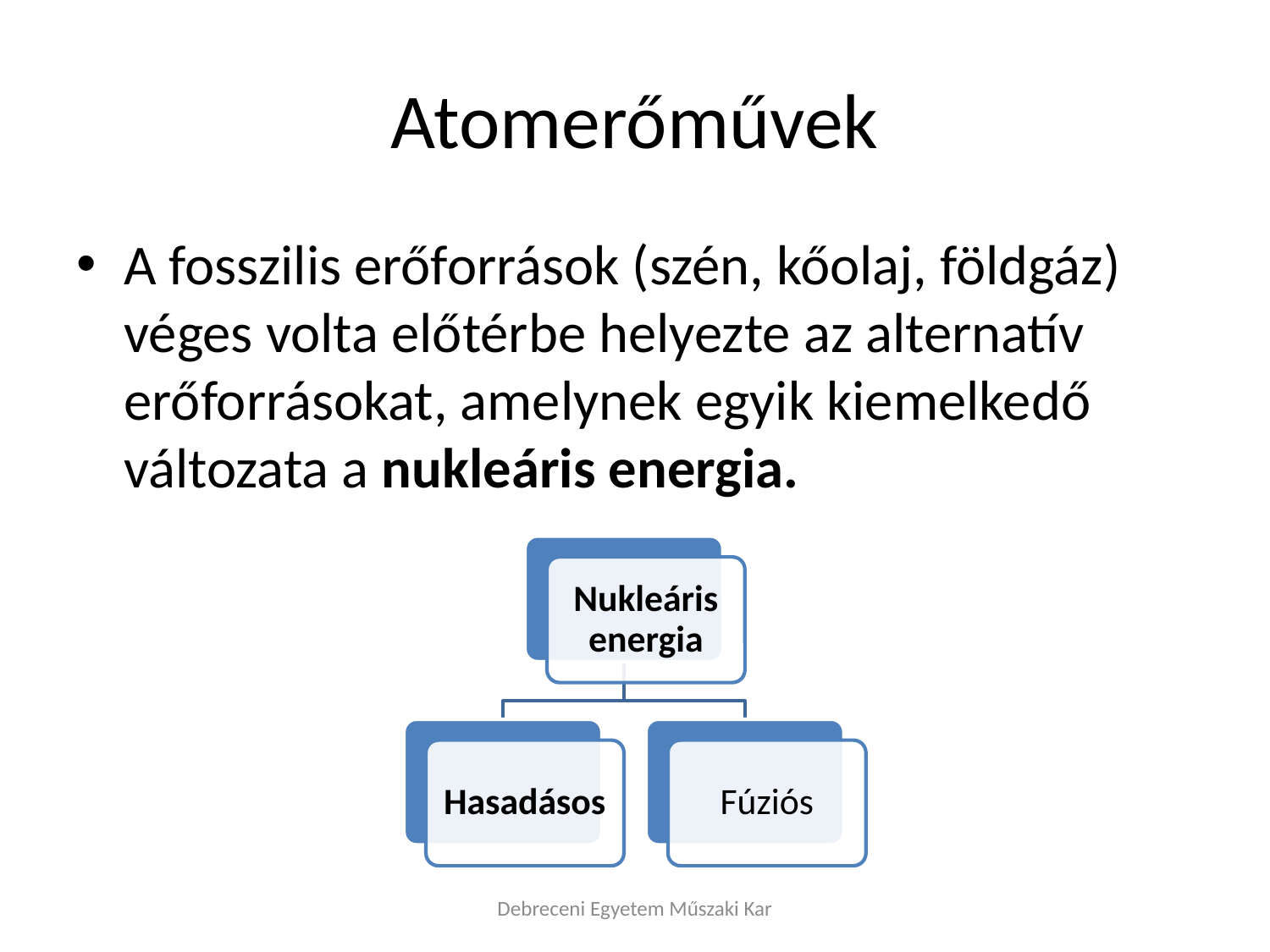

# Atomerőművek
A fosszilis erőforrások (szén, kőolaj, földgáz) véges volta előtérbe helyezte az alternatív erőforrásokat, amelynek egyik kiemelkedő változata a nukleáris energia.
Nukleáris energia
Hasadásos
Fúziós
Debreceni Egyetem Műszaki Kar